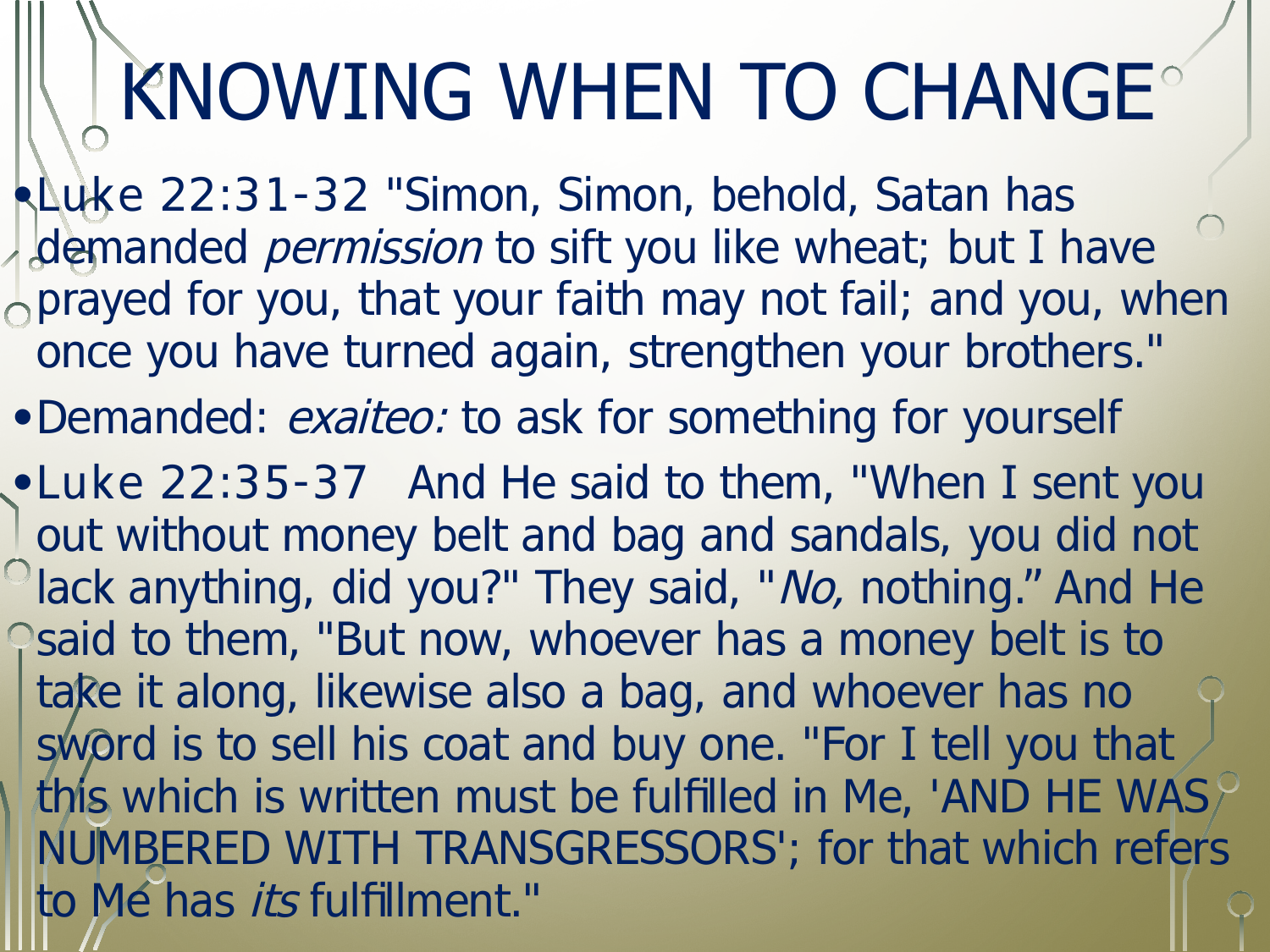

# KNOWING WHEN TO CHANGE
Luke 22:31-32 "Simon, Simon, behold, Satan has demanded permission to sift you like wheat; but I have prayed for you, that your faith may not fail; and you, when once you have turned again, strengthen your brothers."
Demanded: exaiteo: to ask for something for yourself
Luke 22:35-37   And He said to them, "When I sent you out without money belt and bag and sandals, you did not lack anything, did you?" They said, "No, nothing.” And He said to them, "But now, whoever has a money belt is to take it along, likewise also a bag, and whoever has no sword is to sell his coat and buy one. "For I tell you that this which is written must be fulfilled in Me, 'AND HE WAS NUMBERED WITH TRANSGRESSORS'; for that which refers to Me has its fulfillment."